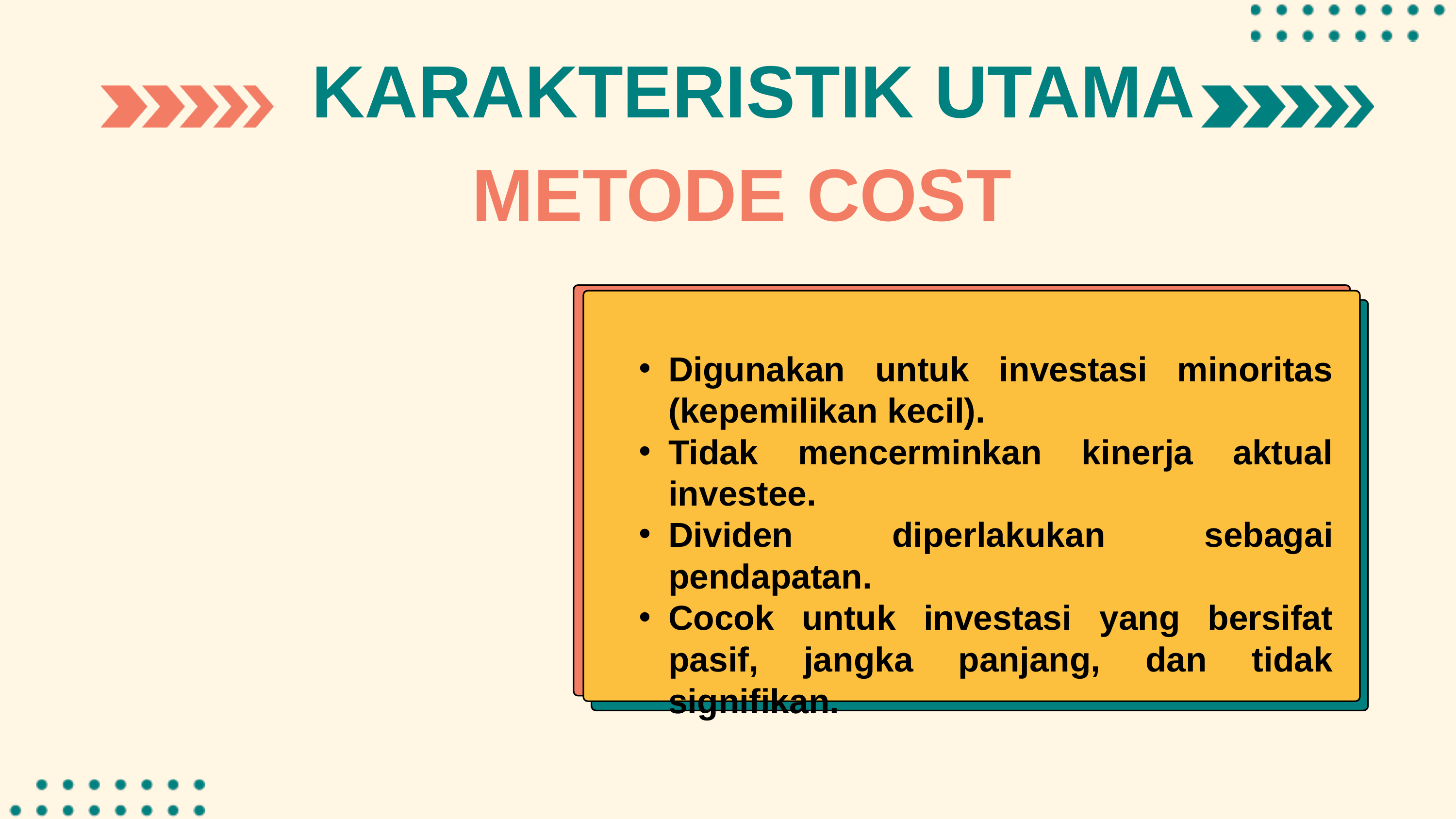

KARAKTERISTIK UTAMA METODE COST

Digunakan untuk investasi minoritas (kepemilikan kecil).
Tidak mencerminkan kinerja aktual investee.
Dividen diperlakukan sebagai pendapatan.
Cocok untuk investasi yang bersifat pasif, jangka panjang, dan tidak signifikan.